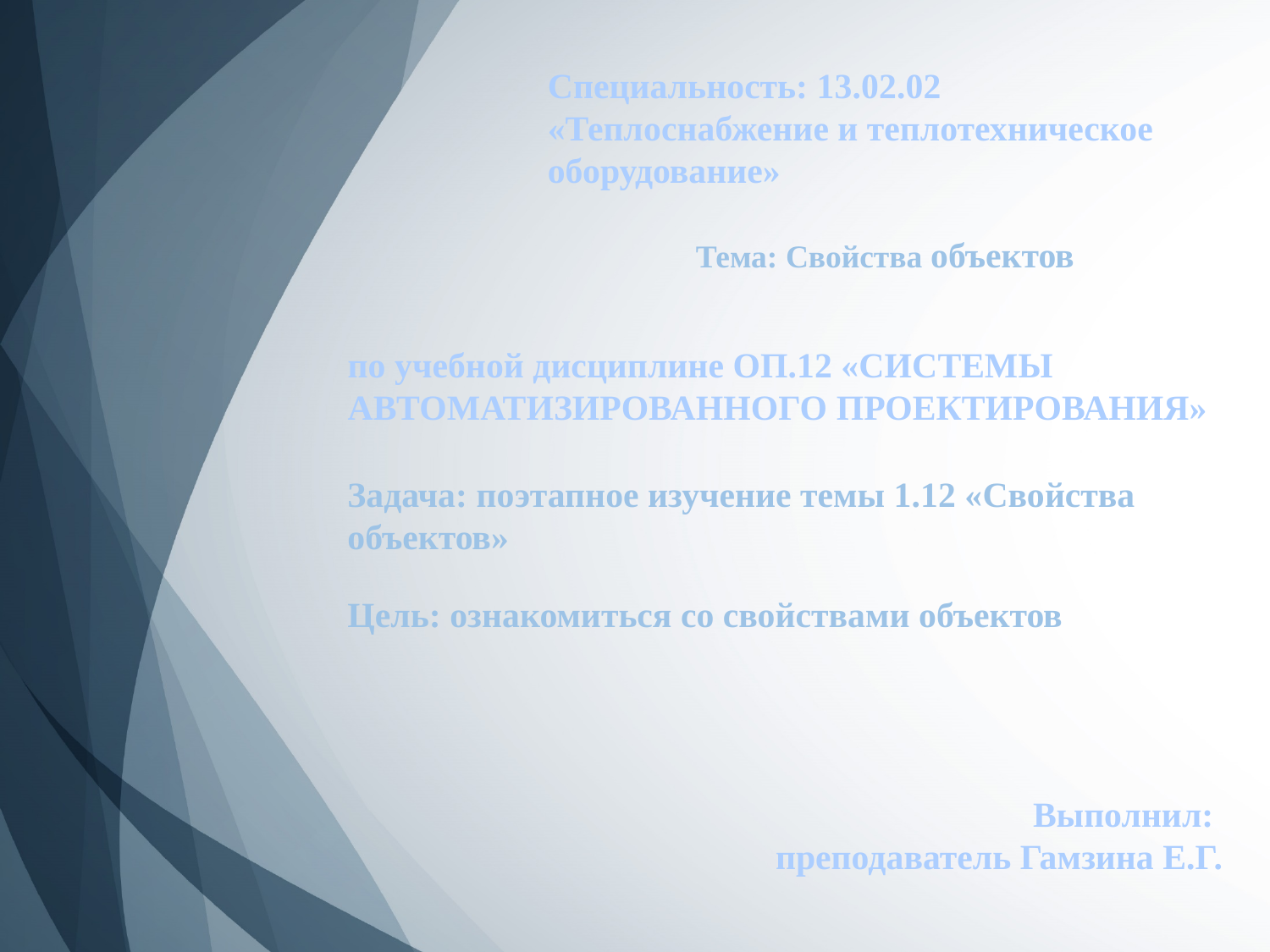

Специальность: 13.02.02 «Теплоснабжение и теплотехническое оборудование»
Тема: Свойства объектов
по учебной дисциплине ОП.12 «СИСТЕМЫ АВТОМАТИЗИРОВАННОГО ПРОЕКТИРОВАНИЯ»
Задача: поэтапное изучение темы 1.12 «Свойства объектов»
Цель: ознакомиться со свойствами объектов
Выполнил:
преподаватель Гамзина Е.Г.